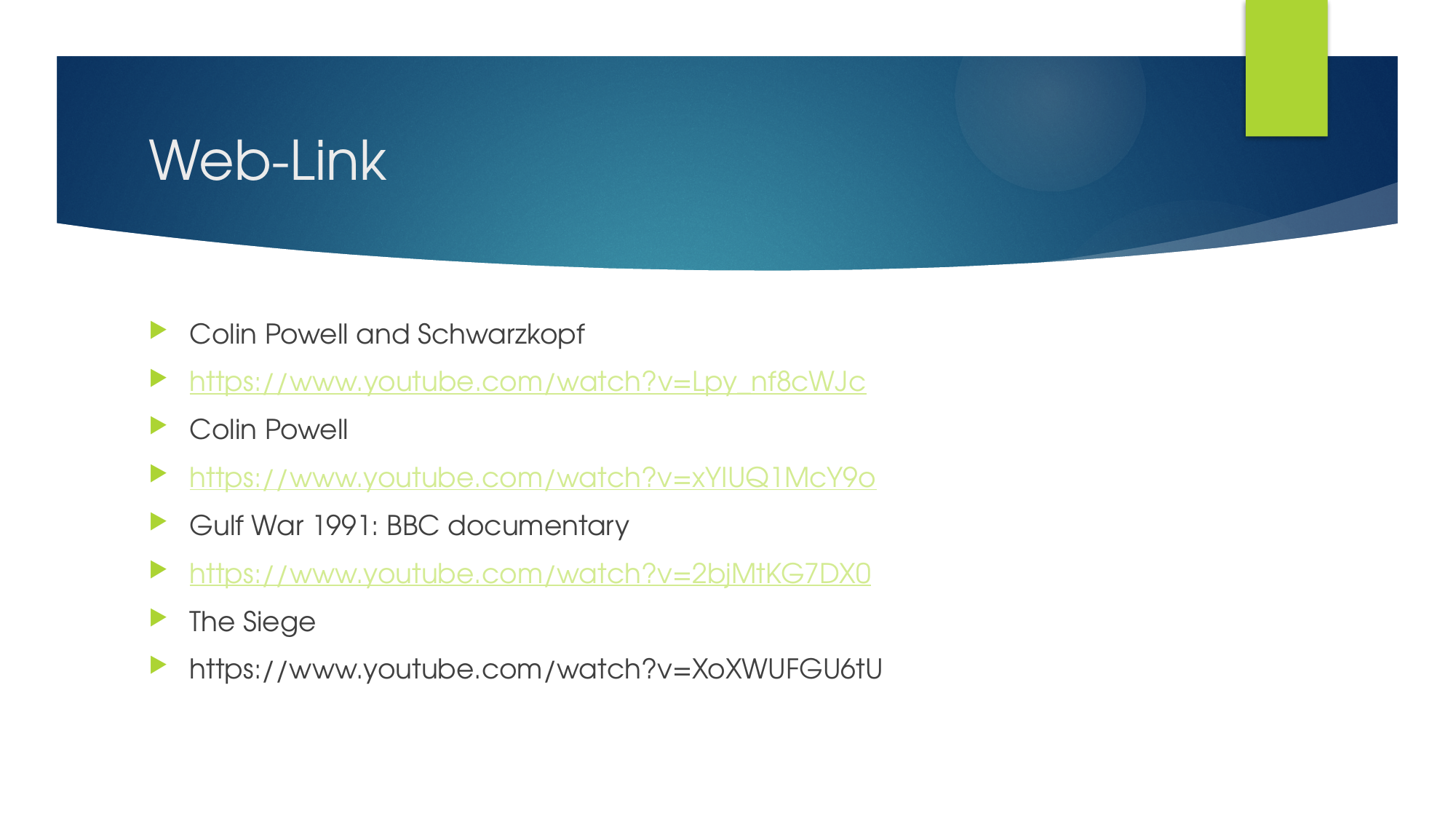

# Web-Link
Colin Powell and Schwarzkopf
https://www.youtube.com/watch?v=Lpy_nf8cWJc
Colin Powell
https://www.youtube.com/watch?v=xYIUQ1McY9o
Gulf War 1991: BBC documentary
https://www.youtube.com/watch?v=2bjMtKG7DX0
The Siege
https://www.youtube.com/watch?v=XoXWUFGU6tU